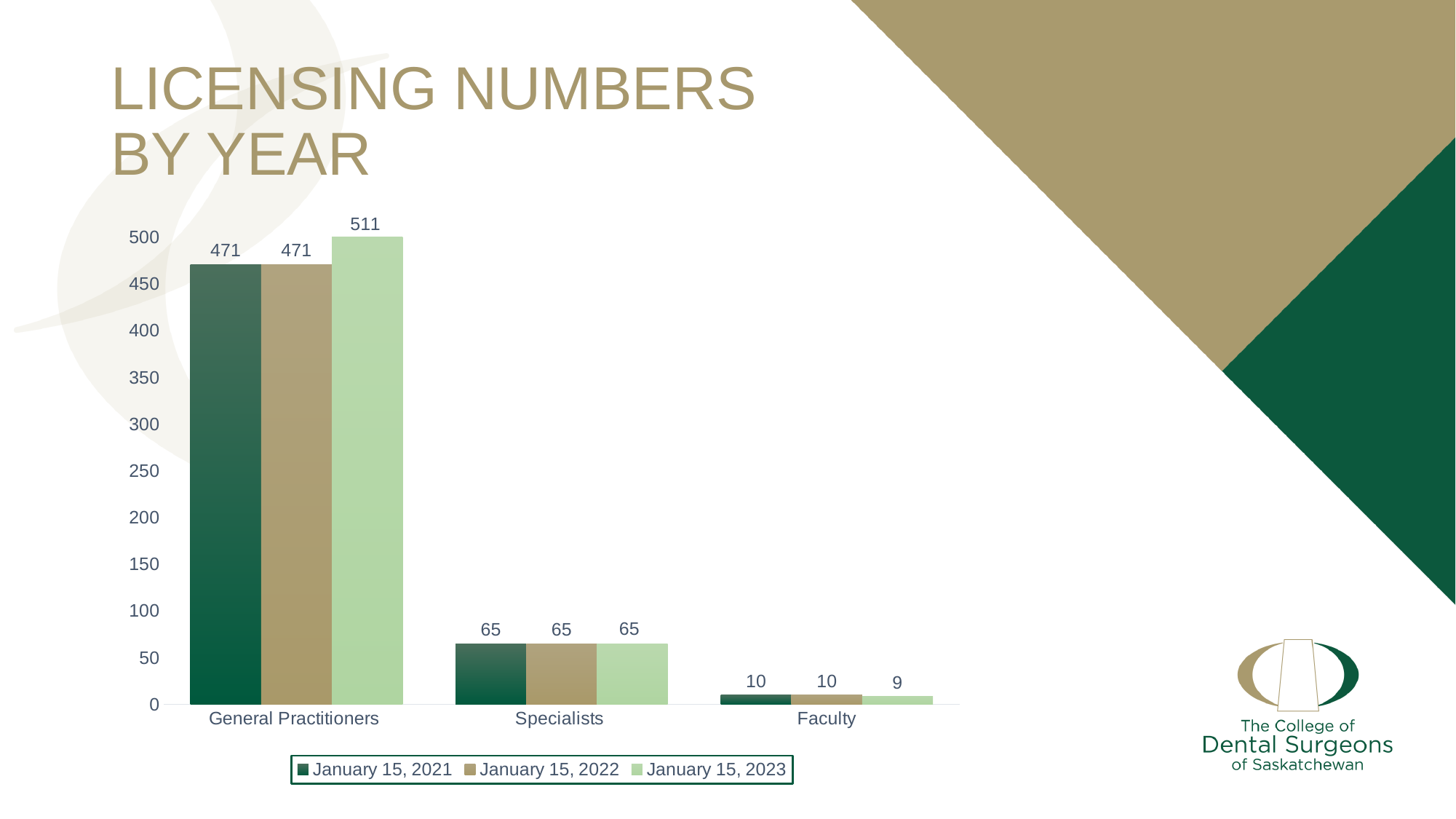

# LICENSING NUMBERS BY YEAR

### Chart

| Category | January 15, 2021 | January 15, 2022 | January 15, 2023 |
|---|---|---|---|
| General Practitioners  | 471.0 | 471.0 | 511.0 |
| Specialists  | 65.0 | 65.0 | 65.0 |
| Faculty | 10.0 | 10.0 | 9.0 |